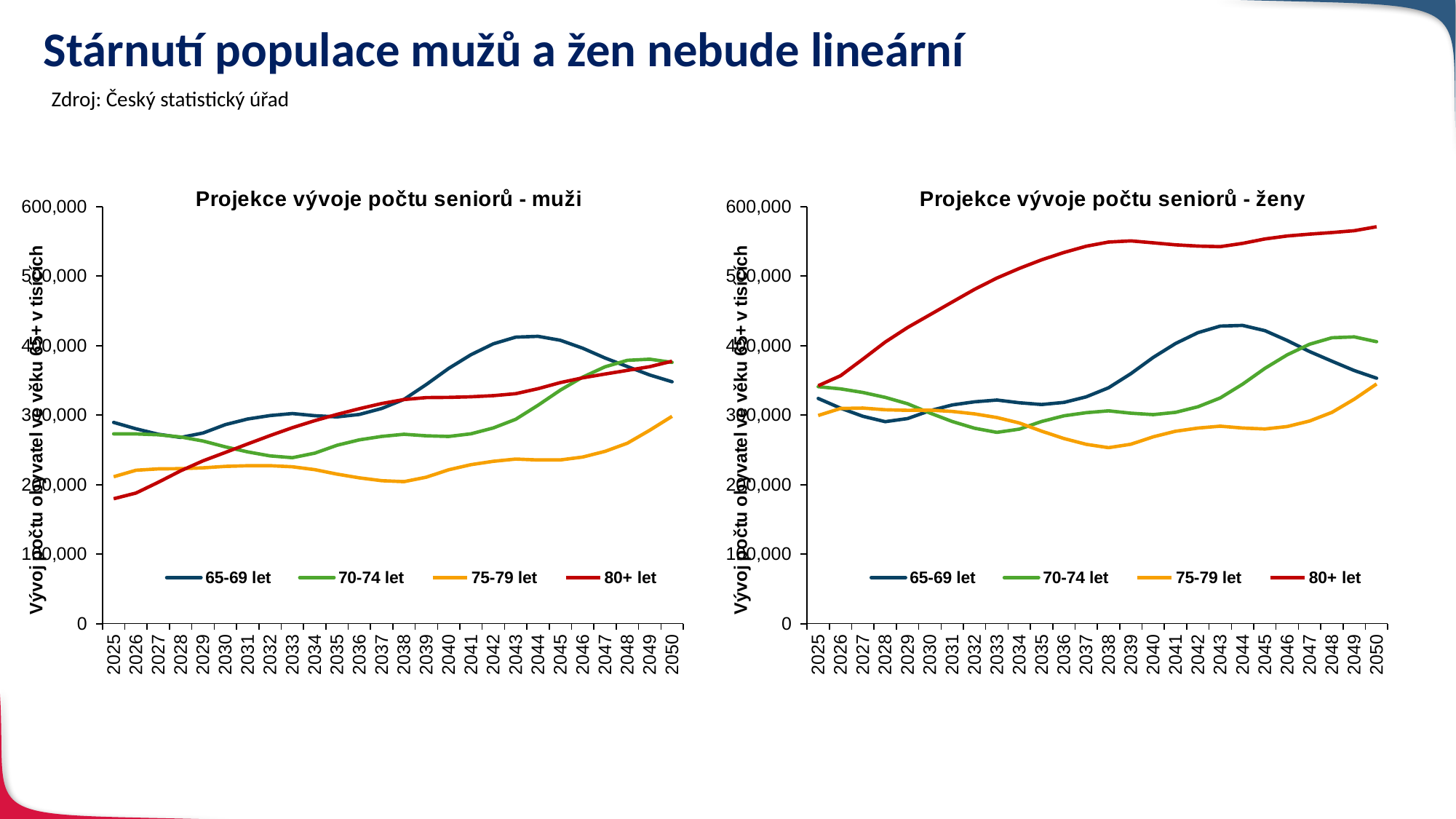

# Stárnutí populace mužů a žen nebude lineární
Zdroj: Český statistický úřad

### Chart: Projekce vývoje počtu seniorů - ženy

| Category | 65-69 let | 70-74 let | 75-79 let | 80+ let |
|---|---|---|---|---|
| 2025 | 323896.0 | 340832.0 | 299362.0 | 342159.0 |
| 2026 | 309889.0 | 337667.0 | 309481.0 | 356560.0 |
| 2027 | 298212.0 | 332474.0 | 309995.0 | 380466.0 |
| 2028 | 290487.0 | 325403.0 | 307613.0 | 405019.0 |
| 2029 | 294929.0 | 316286.0 | 306826.0 | 425949.0 |
| 2030 | 306222.0 | 302878.0 | 307041.0 | 444253.0 |
| 2031 | 314515.0 | 290721.0 | 305214.0 | 462582.0 |
| 2032 | 319058.0 | 280933.0 | 301651.0 | 480822.0 |
| 2033 | 321577.0 | 275003.0 | 296415.0 | 497107.0 |
| 2034 | 317711.0 | 279645.0 | 288604.0 | 510924.0 |
| 2035 | 315181.0 | 290707.0 | 276805.0 | 523268.0 |
| 2036 | 318206.0 | 298864.0 | 266194.0 | 533843.0 |
| 2037 | 326215.0 | 303429.0 | 257821.0 | 542884.0 |
| 2038 | 339237.0 | 306055.0 | 252998.0 | 548851.0 |
| 2039 | 359578.0 | 302679.0 | 257934.0 | 550573.0 |
| 2040 | 382964.0 | 300632.0 | 268668.0 | 547757.0 |
| 2041 | 402946.0 | 303874.0 | 276615.0 | 544857.0 |
| 2042 | 418516.0 | 311857.0 | 281185.0 | 543089.0 |
| 2043 | 427982.0 | 324634.0 | 283927.0 | 542283.0 |
| 2044 | 428969.0 | 344433.0 | 281230.0 | 546988.0 |
| 2045 | 421436.0 | 367187.0 | 279871.0 | 553345.0 |
| 2046 | 407266.0 | 386653.0 | 283428.0 | 557589.0 |
| 2047 | 391355.0 | 401860.0 | 291382.0 | 560252.0 |
| 2048 | 377527.0 | 411197.0 | 303810.0 | 562532.0 |
| 2049 | 364035.0 | 412431.0 | 322846.0 | 565216.0 |
| 2050 | 353022.0 | 405509.0 | 344701.0 | 570872.0 |

### Chart: Projekce vývoje počtu seniorů - muži

| Category | 65-69 let | 70-74 let | 75-79 let | 80+ let |
|---|---|---|---|---|
| 2025 | 289429.0 | 272852.0 | 211189.0 | 179492.0 |
| 2026 | 280133.0 | 272787.0 | 220553.0 | 187771.0 |
| 2027 | 272264.0 | 271543.0 | 222498.0 | 203291.0 |
| 2028 | 267691.0 | 268387.0 | 222809.0 | 219692.0 |
| 2029 | 274108.0 | 262562.0 | 224009.0 | 234045.0 |
| 2030 | 286148.0 | 254183.0 | 226092.0 | 246123.0 |
| 2031 | 294284.0 | 246937.0 | 227030.0 | 258379.0 |
| 2032 | 299263.0 | 241180.0 | 227055.0 | 270393.0 |
| 2033 | 302163.0 | 238595.0 | 225534.0 | 281748.0 |
| 2034 | 299072.0 | 245049.0 | 221365.0 | 291902.0 |
| 2035 | 297317.0 | 256455.0 | 214966.0 | 300909.0 |
| 2036 | 300851.0 | 264278.0 | 209579.0 | 309170.0 |
| 2037 | 309452.0 | 269216.0 | 205510.0 | 316574.0 |
| 2038 | 322537.0 | 272281.0 | 204162.0 | 322321.0 |
| 2039 | 343953.0 | 270051.0 | 210587.0 | 325127.0 |
| 2040 | 367114.0 | 269126.0 | 221175.0 | 325439.0 |
| 2041 | 386866.0 | 272967.0 | 228568.0 | 326302.0 |
| 2042 | 402501.0 | 281391.0 | 233398.0 | 327897.0 |
| 2043 | 412094.0 | 293906.0 | 236594.0 | 330721.0 |
| 2044 | 413232.0 | 314072.0 | 235326.0 | 337894.0 |
| 2045 | 407566.0 | 335889.0 | 235339.0 | 346722.0 |
| 2046 | 396194.0 | 354547.0 | 239499.0 | 353536.0 |
| 2047 | 382062.0 | 369409.0 | 247663.0 | 358988.0 |
| 2048 | 369774.0 | 378721.0 | 259447.0 | 364265.0 |
| 2049 | 357656.0 | 380349.0 | 278056.0 | 369555.0 |
| 2050 | 347870.0 | 375757.0 | 298205.0 | 377411.0 |